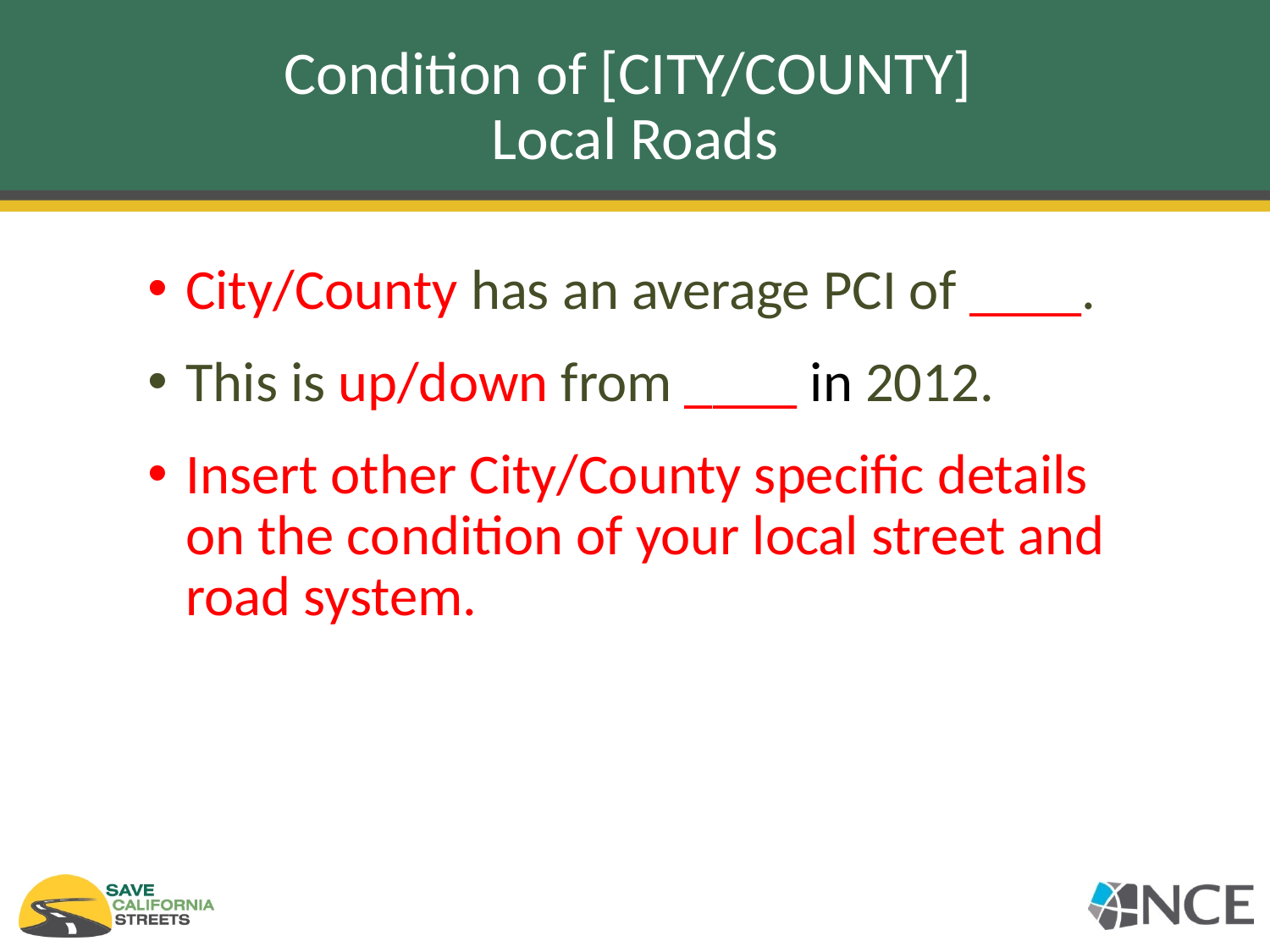

# Condition of [CITY/COUNTY] Local Roads
City/County has an average PCI of ____.
This is up/down from ____ in 2012.
Insert other City/County specific details on the condition of your local street and road system.